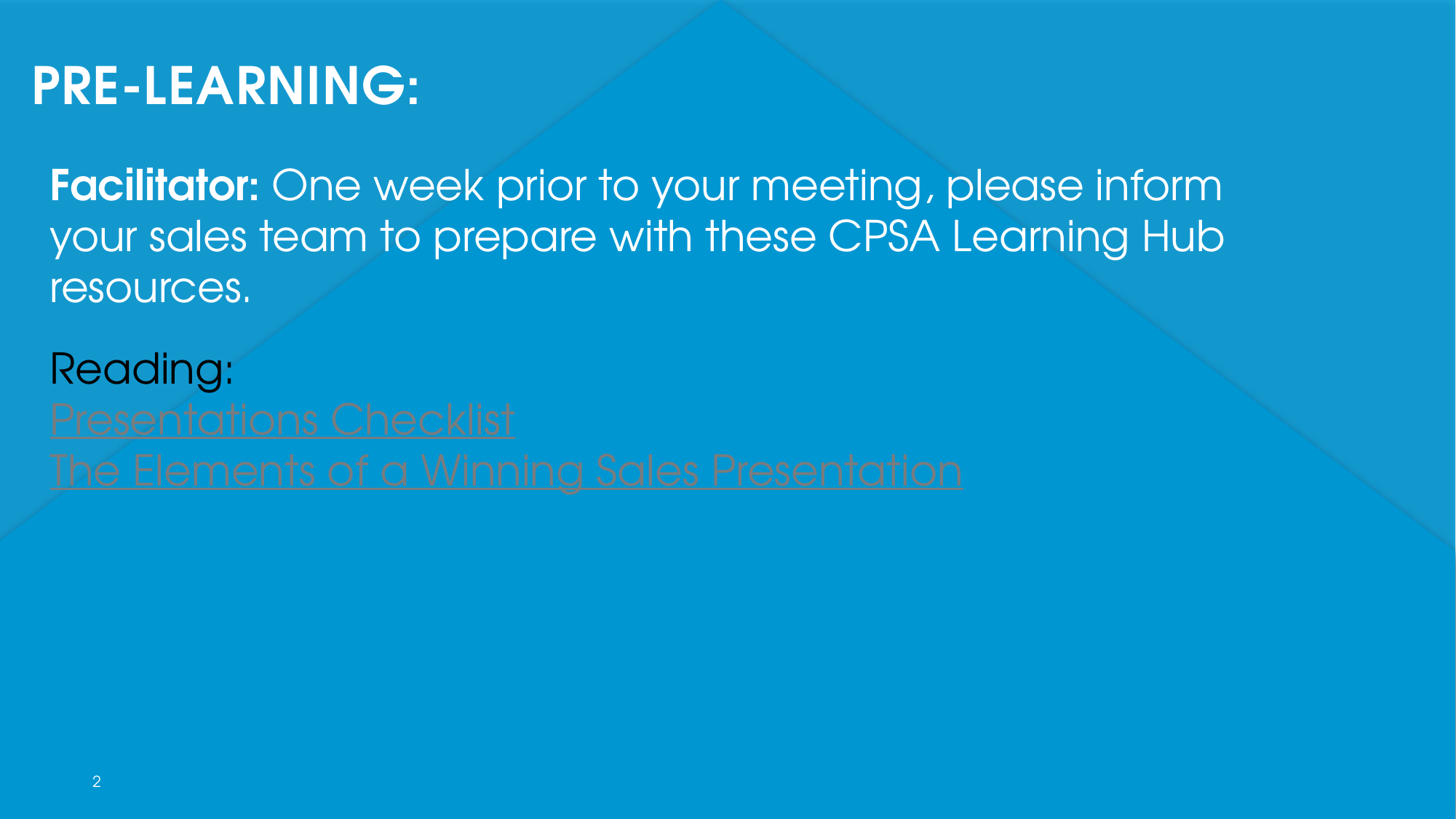

Pre-learning:
Facilitator: One week prior to your meeting, please inform your sales team to prepare with these CPSA Learning Hub resources.

Reading:
Presentations Checklist
The Elements of a Winning Sales Presentation

2